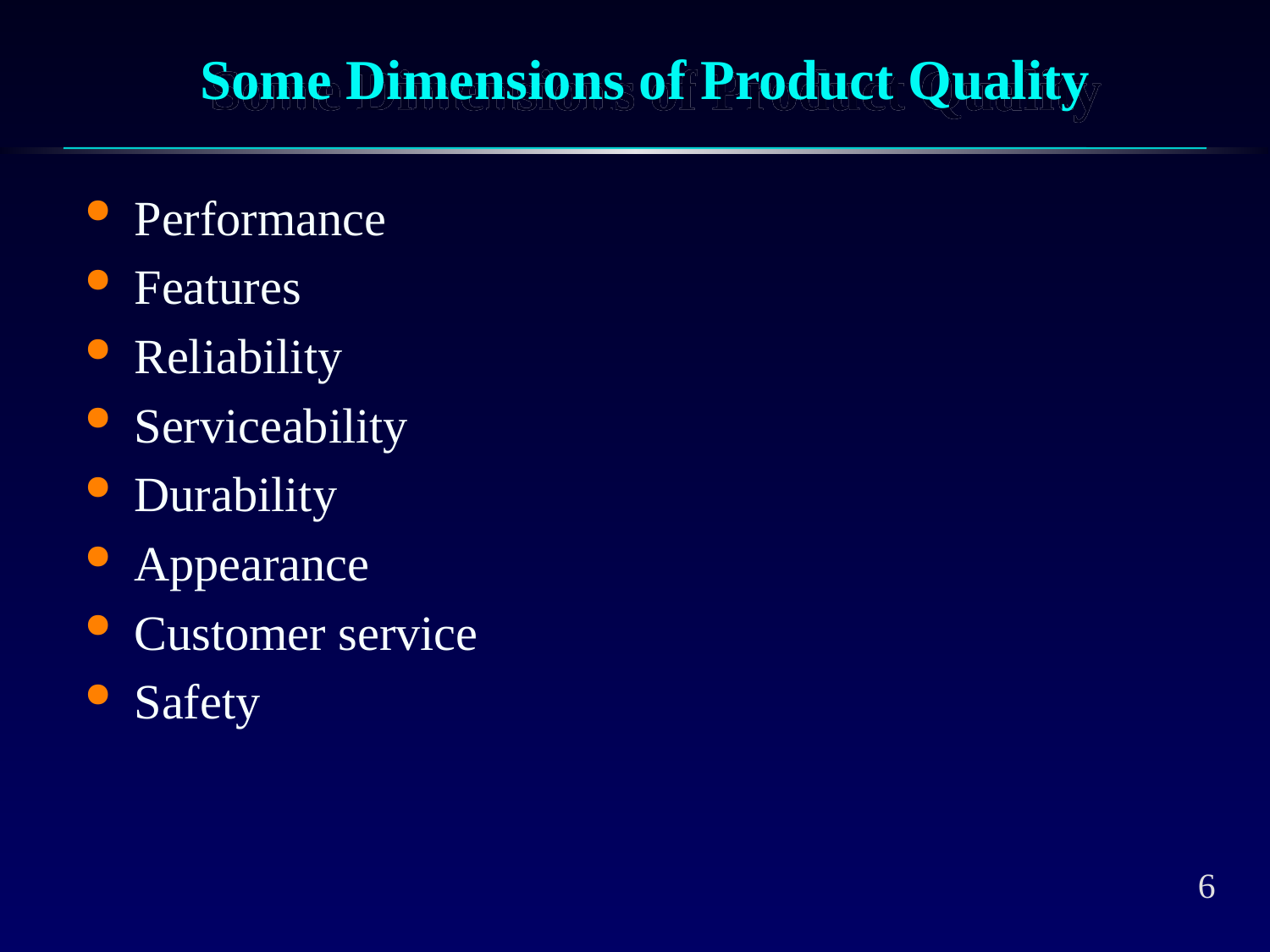

# Some Dimensions of Product Quality
Performance
Features
Reliability
Serviceability
Durability
Appearance
Customer service
Safety